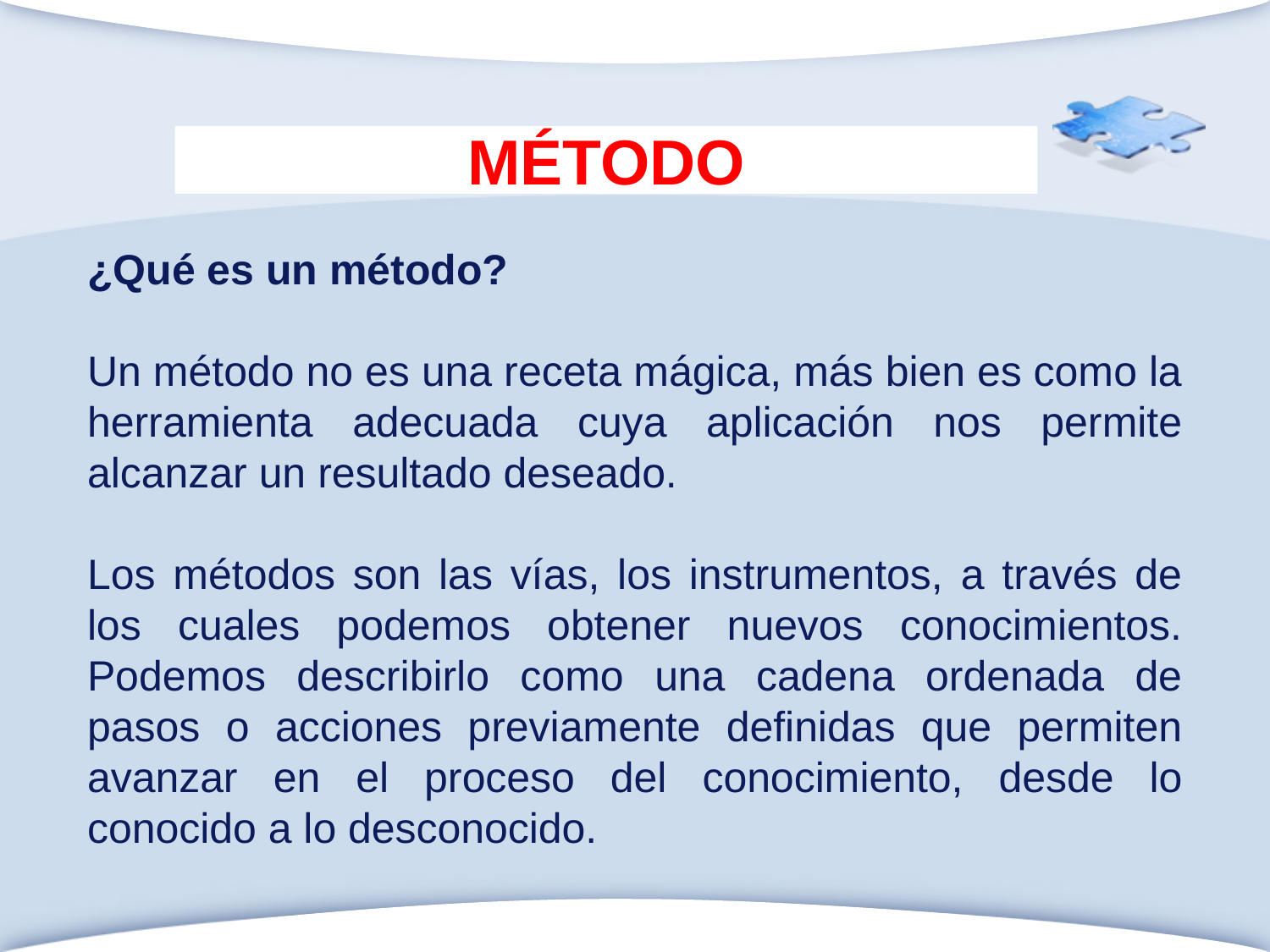

# MÉTODO
¿Qué es un método?

Un método no es una receta mágica, más bien es como la herramienta adecuada cuya aplicación nos permite alcanzar un resultado deseado.

Los métodos son las vías, los instrumentos, a través de los cuales podemos obtener nuevos conocimientos. Podemos describirlo como una cadena ordenada de pasos o acciones previamente definidas que permiten avanzar en el proceso del conocimiento, desde lo conocido a lo desconocido.

www.themegallery.com